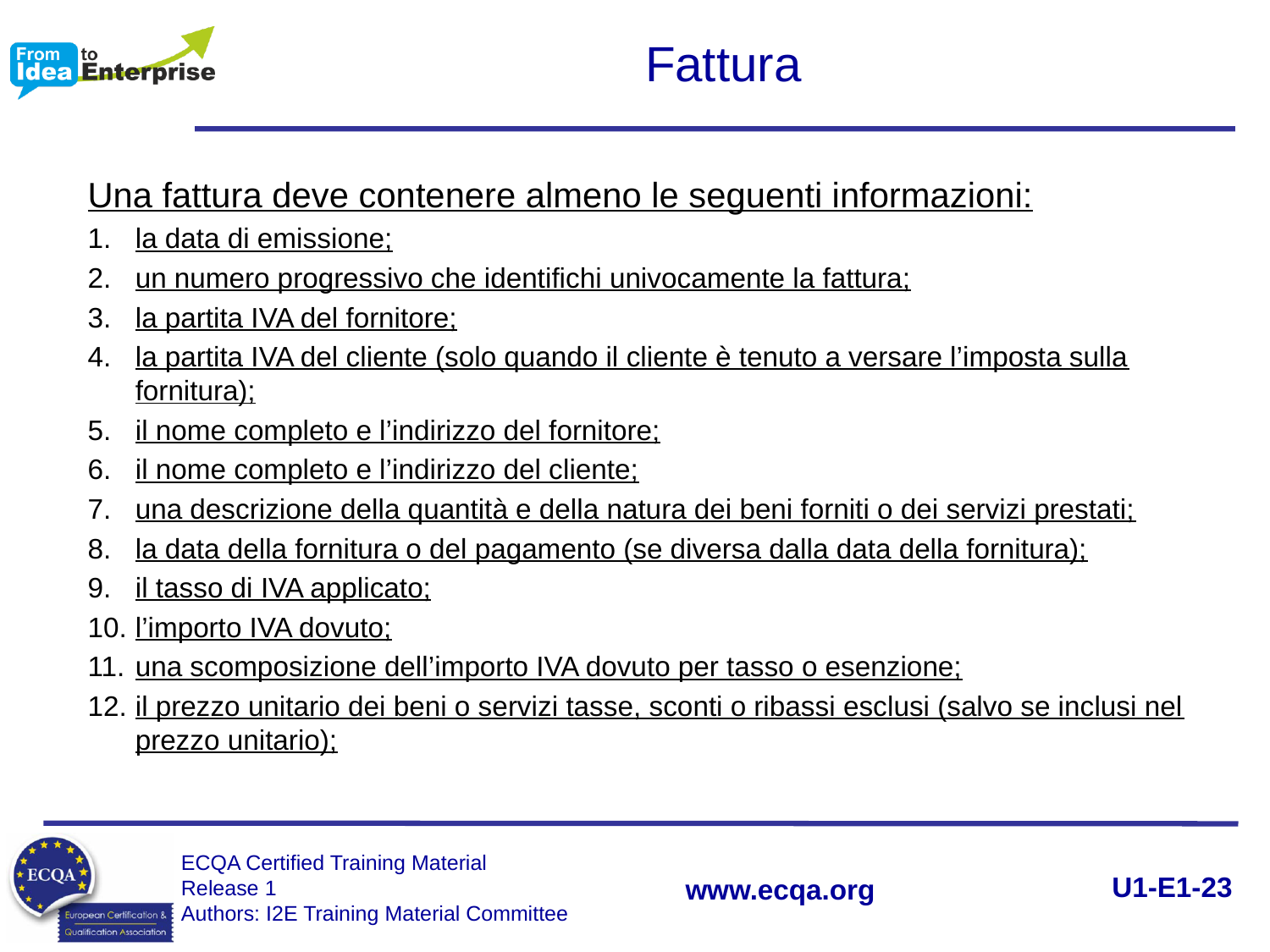

# Fattura
Una fattura deve contenere almeno le seguenti informazioni:
la data di emissione;
un numero progressivo che identifichi univocamente la fattura;
la partita IVA del fornitore;
la partita IVA del cliente (solo quando il cliente è tenuto a versare l’imposta sulla fornitura);
il nome completo e l’indirizzo del fornitore;
il nome completo e l’indirizzo del cliente;
una descrizione della quantità e della natura dei beni forniti o dei servizi prestati;
la data della fornitura o del pagamento (se diversa dalla data della fornitura);
il tasso di IVA applicato;
l’importo IVA dovuto;
una scomposizione dell’importo IVA dovuto per tasso o esenzione;
il prezzo unitario dei beni o servizi tasse, sconti o ribassi esclusi (salvo se inclusi nel prezzo unitario);